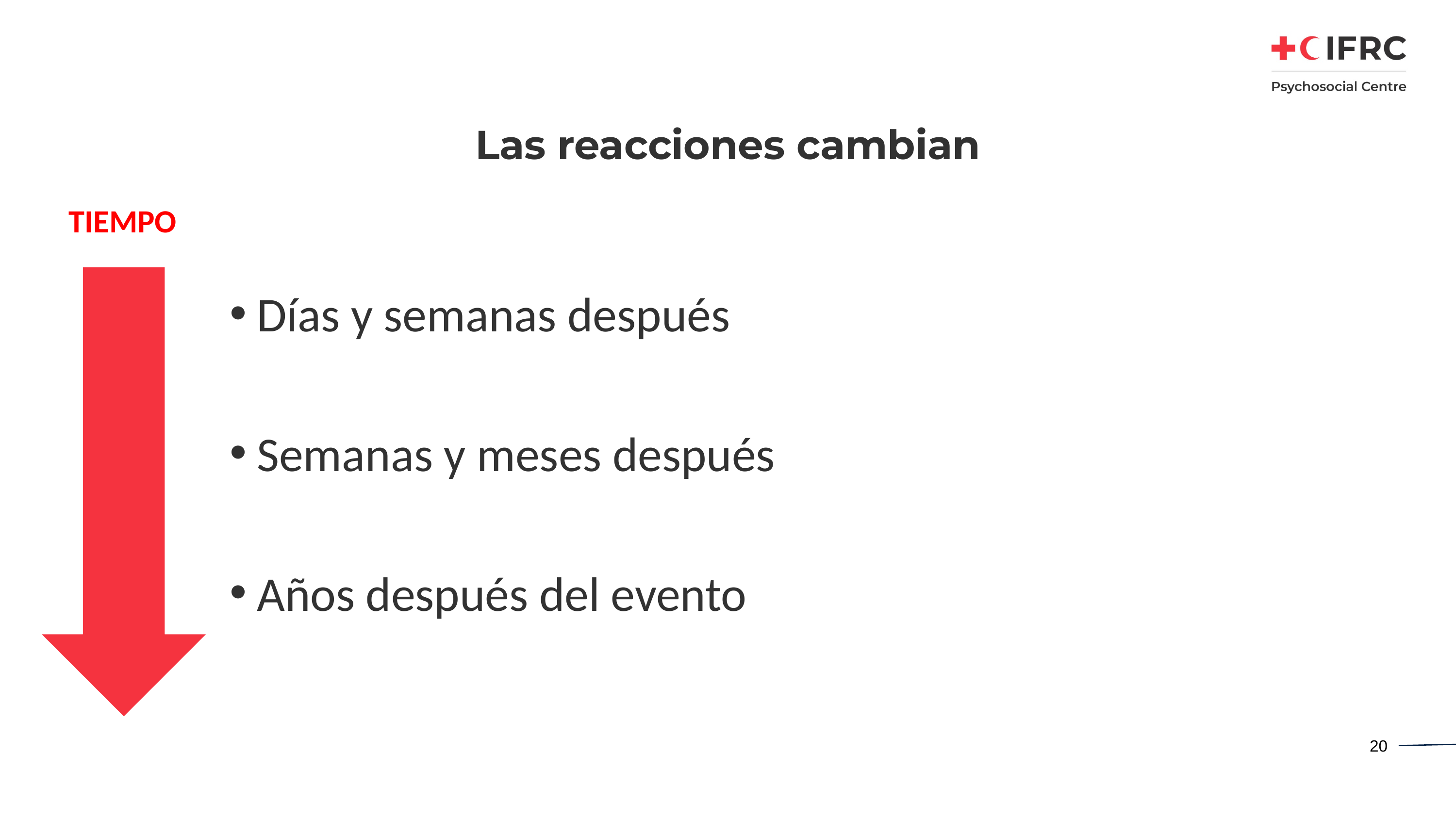

# Las reacciones cambian
TIEMPO

Días y semanas después

Semanas y meses después

Años después del evento